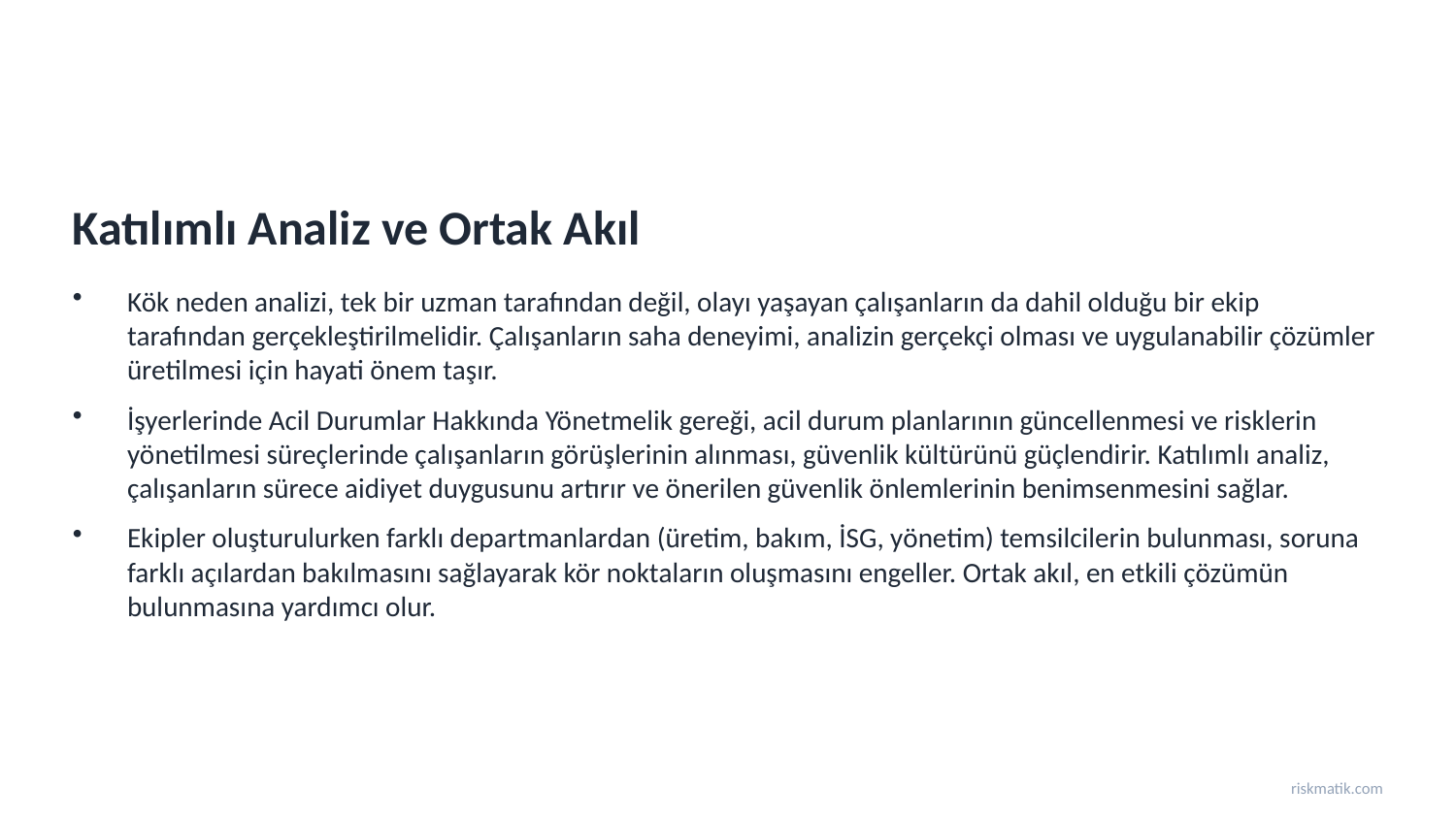

Katılımlı Analiz ve Ortak Akıl
Kök neden analizi, tek bir uzman tarafından değil, olayı yaşayan çalışanların da dahil olduğu bir ekip tarafından gerçekleştirilmelidir. Çalışanların saha deneyimi, analizin gerçekçi olması ve uygulanabilir çözümler üretilmesi için hayati önem taşır.
İşyerlerinde Acil Durumlar Hakkında Yönetmelik gereği, acil durum planlarının güncellenmesi ve risklerin yönetilmesi süreçlerinde çalışanların görüşlerinin alınması, güvenlik kültürünü güçlendirir. Katılımlı analiz, çalışanların sürece aidiyet duygusunu artırır ve önerilen güvenlik önlemlerinin benimsenmesini sağlar.
Ekipler oluşturulurken farklı departmanlardan (üretim, bakım, İSG, yönetim) temsilcilerin bulunması, soruna farklı açılardan bakılmasını sağlayarak kör noktaların oluşmasını engeller. Ortak akıl, en etkili çözümün bulunmasına yardımcı olur.
riskmatik.com